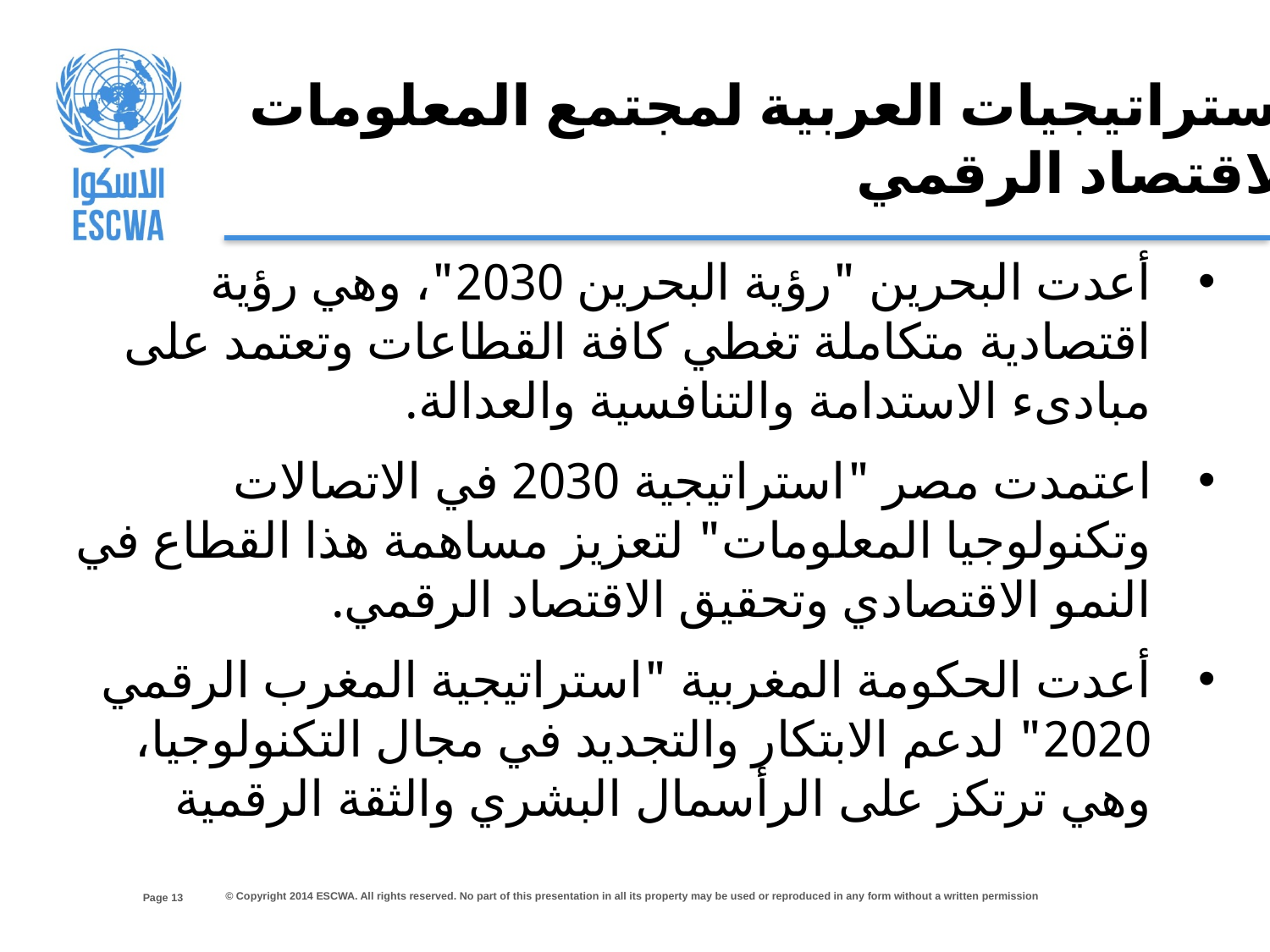

الاستراتيجيات العربية لمجتمع المعلومات
والاقتصاد الرقمي
أعدت البحرين "رؤية البحرين 2030"، وهي رؤية اقتصادية متكاملة تغطي كافة القطاعات وتعتمد على مبادىء الاستدامة والتنافسية والعدالة.
اعتمدت مصر "استراتيجية 2030 في الاتصالات وتكنولوجيا المعلومات" لتعزيز مساهمة هذا القطاع في النمو الاقتصادي وتحقيق الاقتصاد الرقمي.
أعدت الحكومة المغربية "استراتيجية المغرب الرقمي 2020" لدعم الابتكار والتجديد في مجال التكنولوجيا، وهي ترتكز على الرأسمال البشري والثقة الرقمية